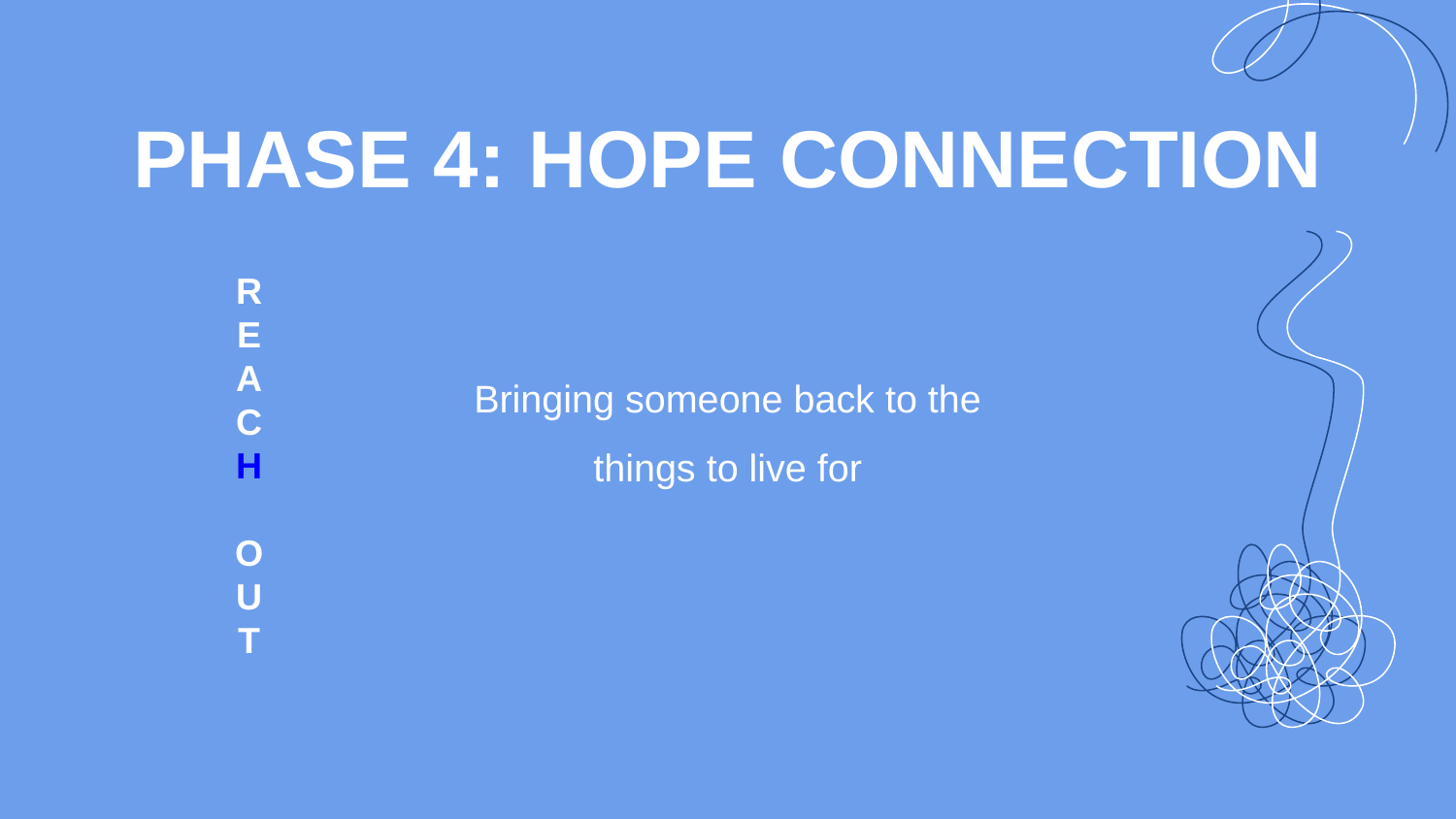

# PHASE 4: HOPE CONNECTION
R
E
A
C
H

O
U
T
Bringing someone back to the things to live for